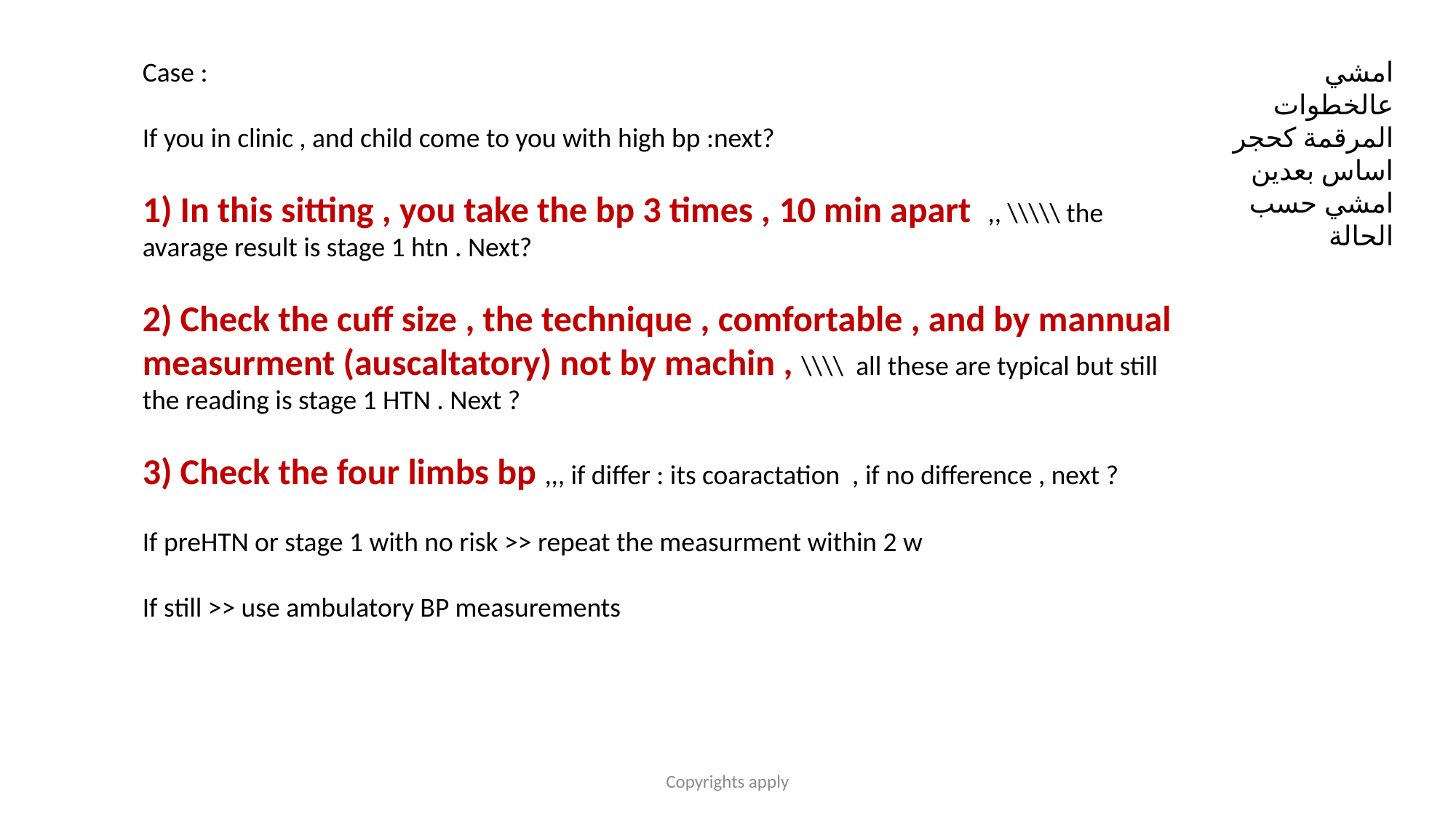

Case :

If you in clinic , and child come to you with high bp :next?

1) In this sitting , you take the bp 3 times , 10 min apart  ,, \\\\\ the avarage result is stage 1 htn . Next?

2) Check the cuff size , the technique , comfortable , and by mannual measurment (auscaltatory) not by machin , \\\\  all these are typical but still the reading is stage 1 HTN . Next ?

3) Check the four limbs bp ,,, if differ : its coaractation  , if no difference , next ?

If preHTN or stage 1 with no risk >> repeat the measurment within 2 w

If still >> use ambulatory BP measurements
امشي عالخطوات المرقمة كحجر اساس بعدين امشي حسب الحالة
Copyrights apply